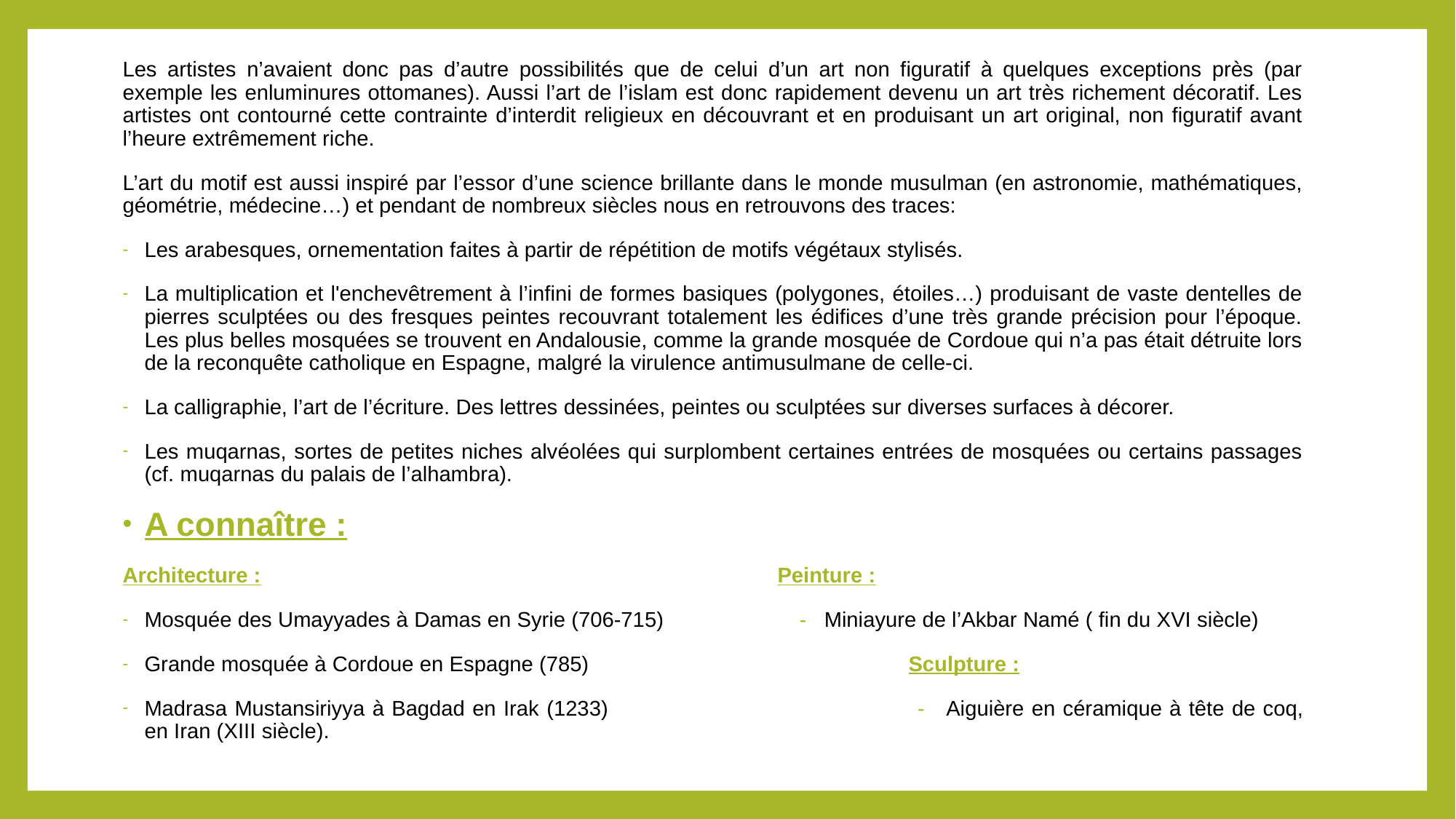

Les artistes n’avaient donc pas d’autre possibilités que de celui d’un art non figuratif à quelques exceptions près (par exemple les enluminures ottomanes). Aussi l’art de l’islam est donc rapidement devenu un art très richement décoratif. Les artistes ont contourné cette contrainte d’interdit religieux en découvrant et en produisant un art original, non figuratif avant l’heure extrêmement riche.
L’art du motif est aussi inspiré par l’essor d’une science brillante dans le monde musulman (en astronomie, mathématiques, géométrie, médecine…) et pendant de nombreux siècles nous en retrouvons des traces:
Les arabesques, ornementation faites à partir de répétition de motifs végétaux stylisés.
La multiplication et l'enchevêtrement à l’infini de formes basiques (polygones, étoiles…) produisant de vaste dentelles de pierres sculptées ou des fresques peintes recouvrant totalement les édifices d’une très grande précision pour l’époque. Les plus belles mosquées se trouvent en Andalousie, comme la grande mosquée de Cordoue qui n’a pas était détruite lors de la reconquête catholique en Espagne, malgré la virulence antimusulmane de celle-ci.
La calligraphie, l’art de l’écriture. Des lettres dessinées, peintes ou sculptées sur diverses surfaces à décorer.
Les muqarnas, sortes de petites niches alvéolées qui surplombent certaines entrées de mosquées ou certains passages (cf. muqarnas du palais de l’alhambra).
A connaître :
Architecture :					Peinture :
Mosquée des Umayyades à Damas en Syrie (706-715)		-   Miniayure de l’Akbar Namé ( fin du XVI siècle)
Grande mosquée à Cordoue en Espagne (785)			Sculpture :
Madrasa Mustansiriyya à Bagdad en Irak (1233)			-   Aiguière en céramique à tête de coq, en Iran (XIII siècle).